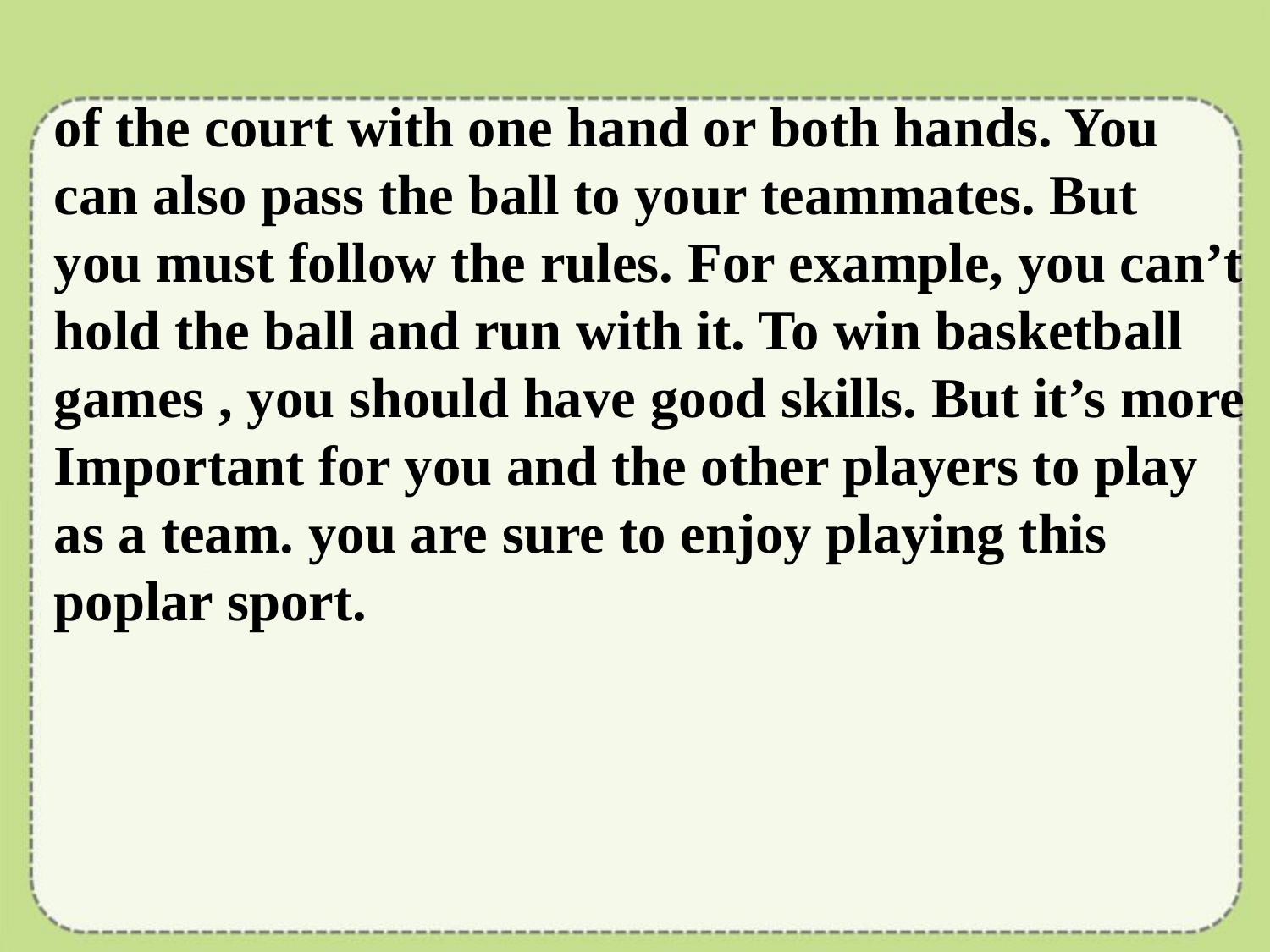

of the court with one hand or both hands. You
can also pass the ball to your teammates. But
you must follow the rules. For example, you can’t
hold the ball and run with it. To win basketball
games , you should have good skills. But it’s more
Important for you and the other players to play
as a team. you are sure to enjoy playing this
poplar sport.